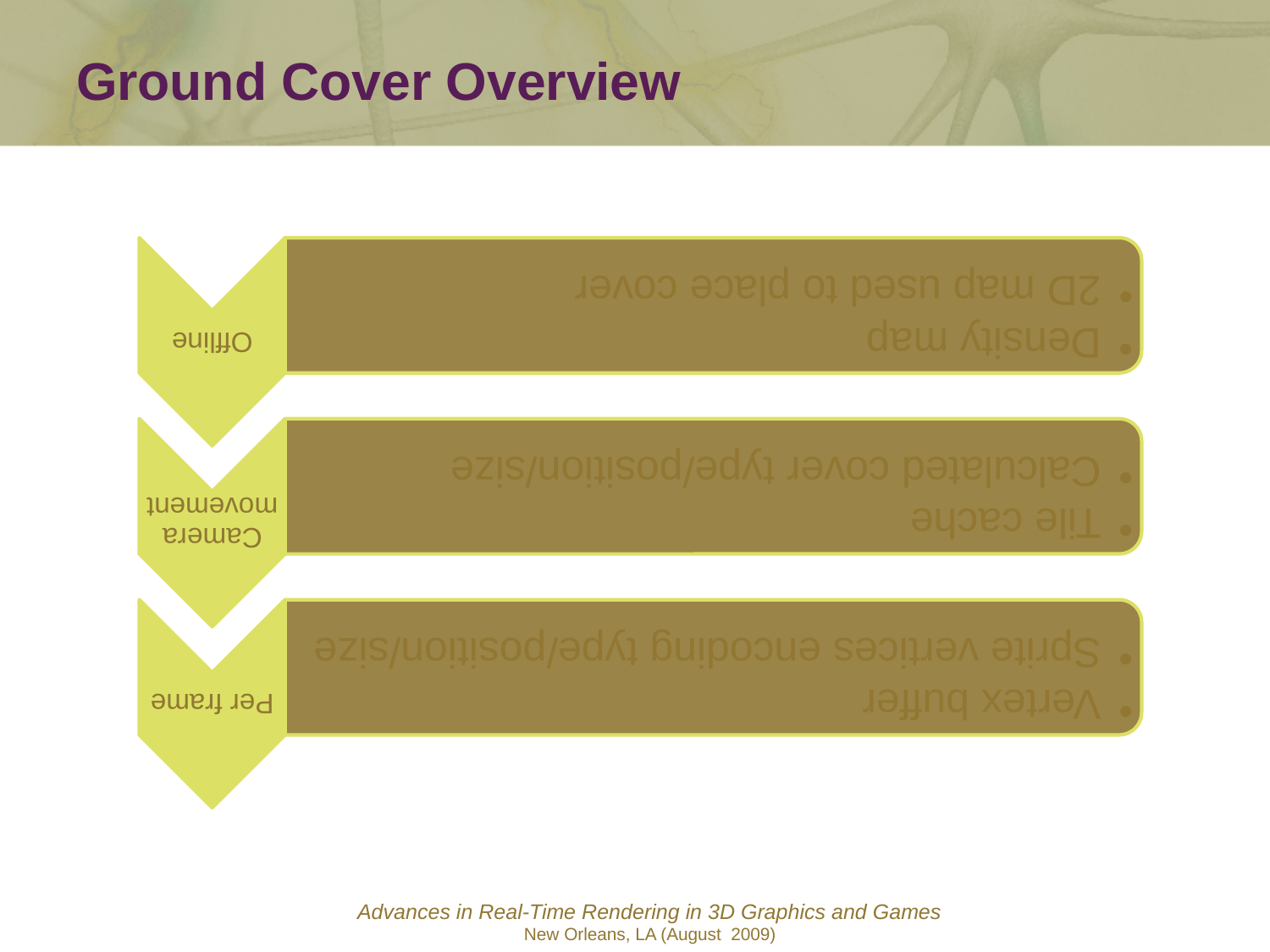

Ground Cover Overview
Offline
Density map
2D map used to place cover
Camera movement
Tile cache
Calculated cover type/position/size
Per frame
Vertex buffer
Sprite vertices encoding type/position/size